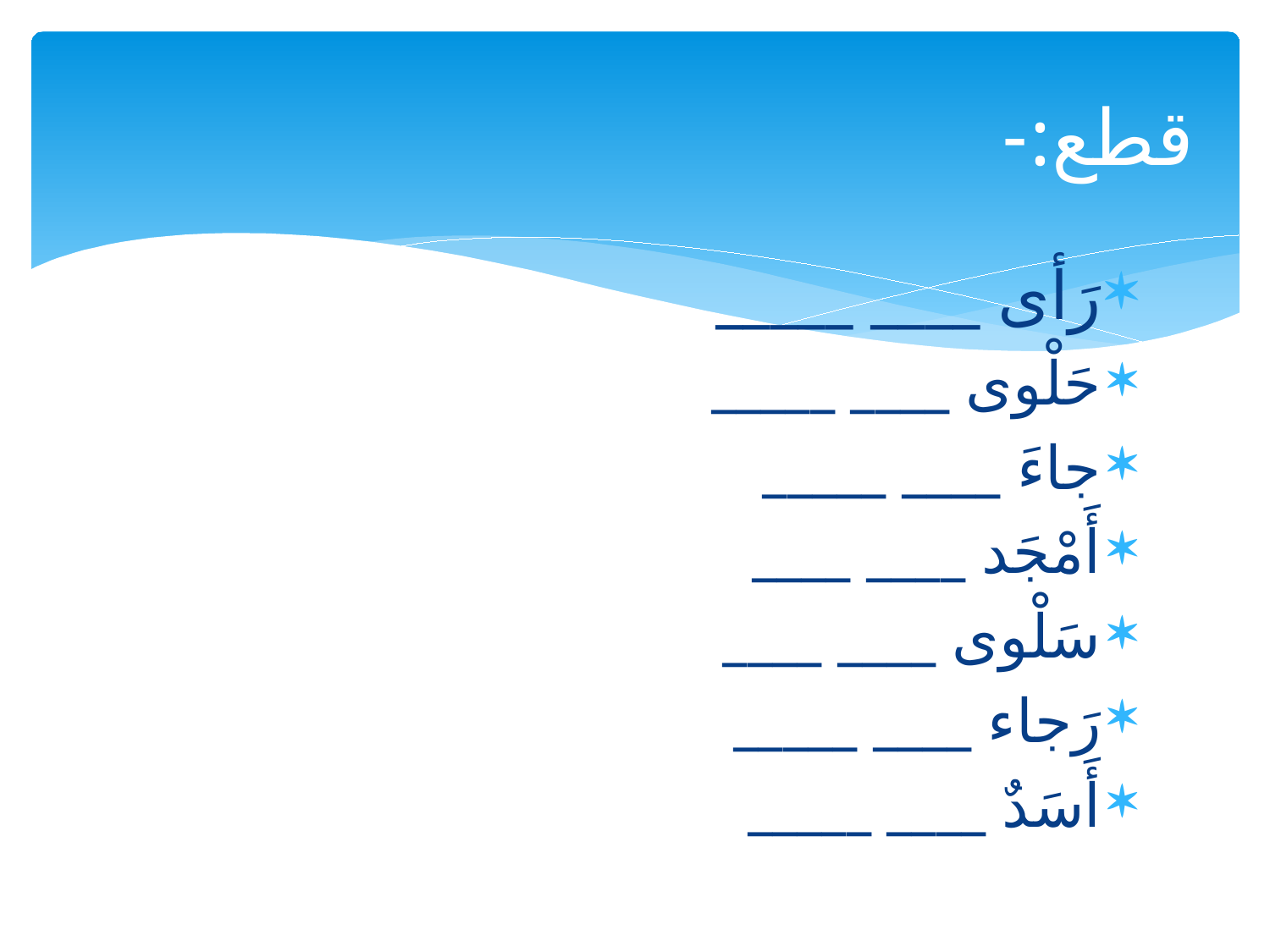

# قطع:-
رَأى ____ _____
حَلْوى ____ _____
جاءَ ____ _____
أَمْجَد ____ ____
سَلْوى ____ ____
رَجاء ____ _____
أَسَدٌ ____ _____